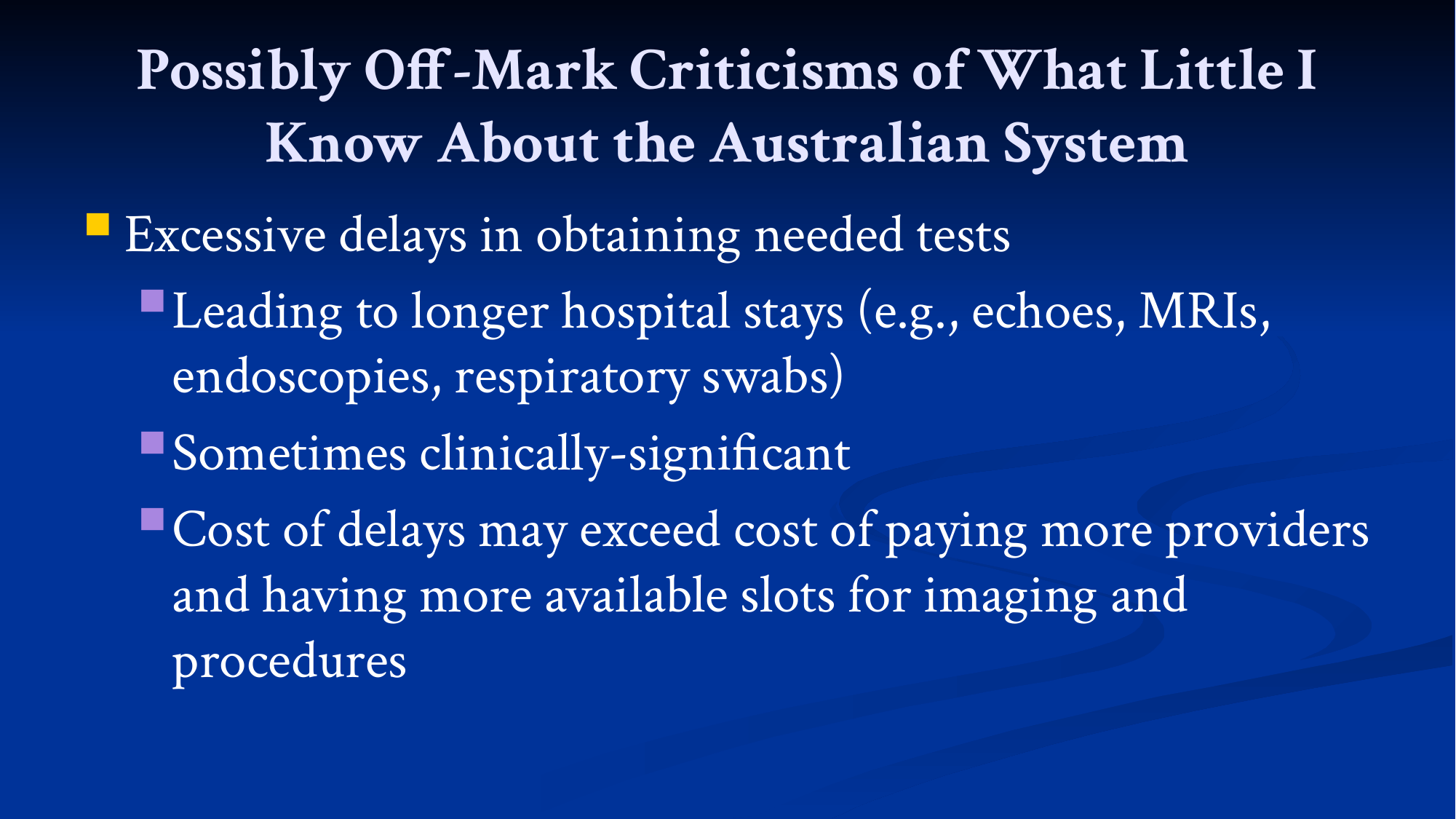

# Possibly Off-Mark Criticisms of What Little I Know About the Australian System
Excessive delays in obtaining needed tests
Leading to longer hospital stays (e.g., echoes, MRIs, endoscopies, respiratory swabs)
Sometimes clinically-significant
Cost of delays may exceed cost of paying more providers and having more available slots for imaging and procedures